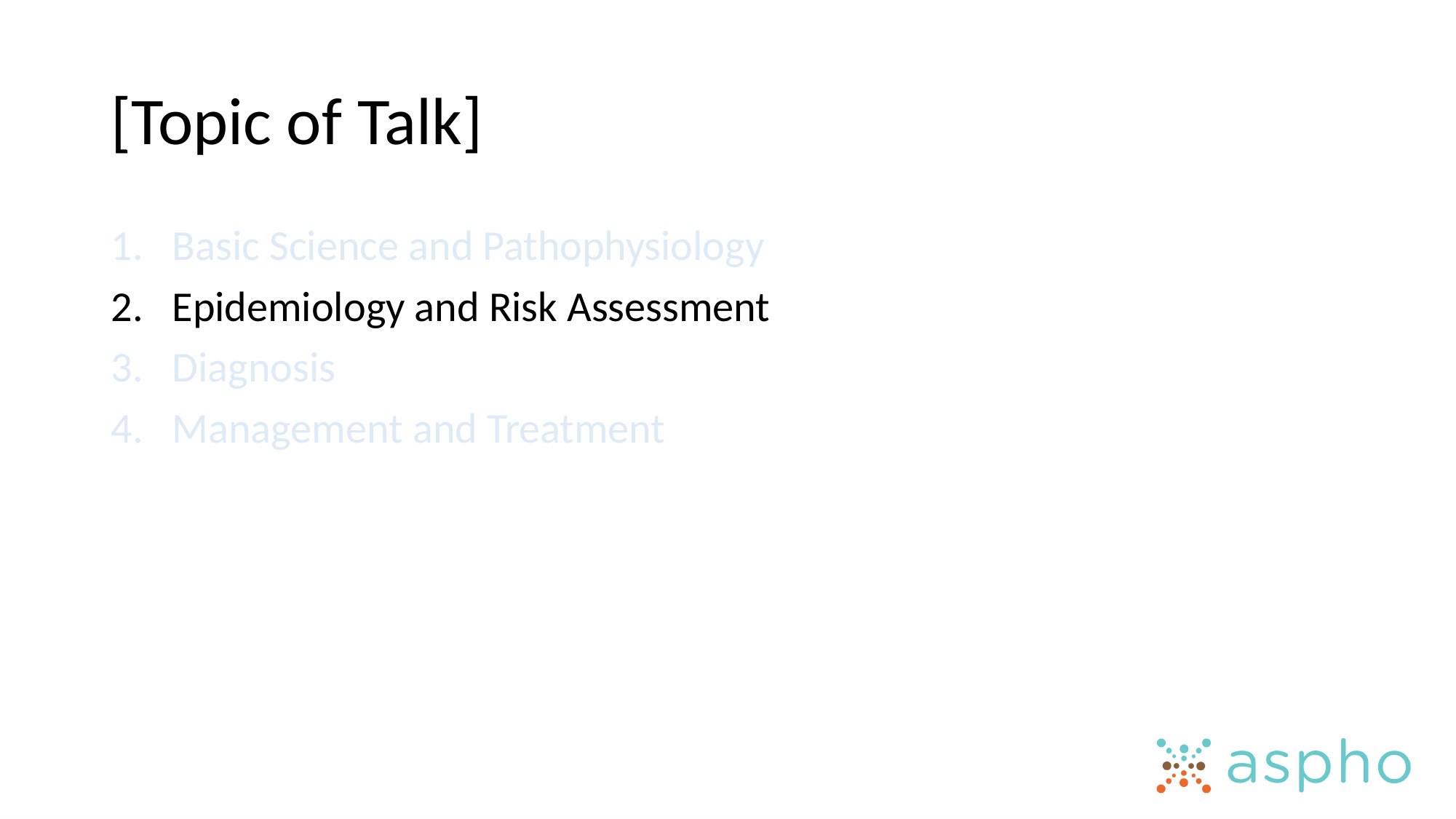

# [Topic of Talk]
Basic Science and Pathophysiology
Epidemiology and Risk Assessment
Diagnosis
Management and Treatment